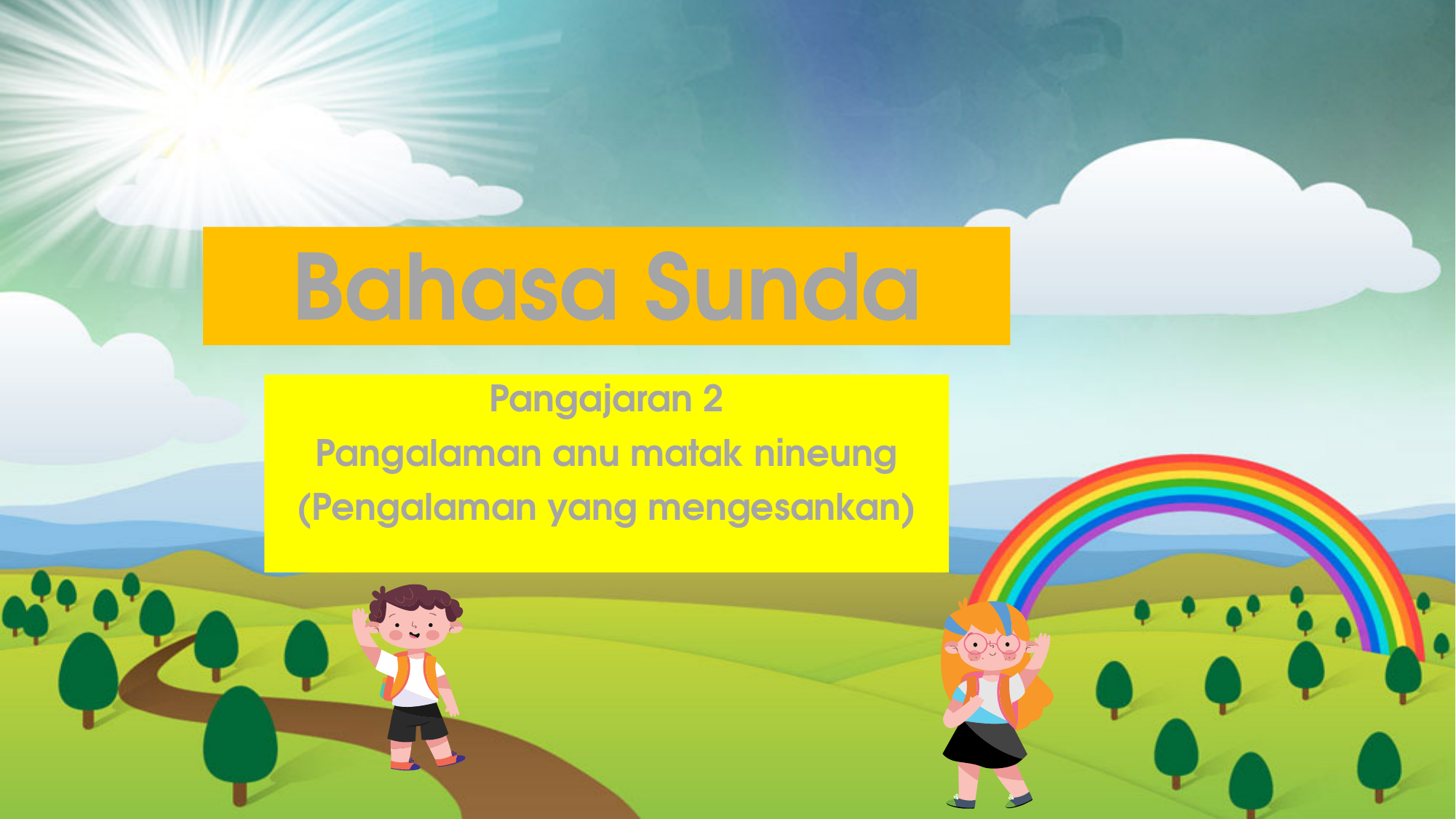

# Bahasa Sunda
Pangajaran 2
Pangalaman anu matak nineung
(Pengalaman yang mengesankan)